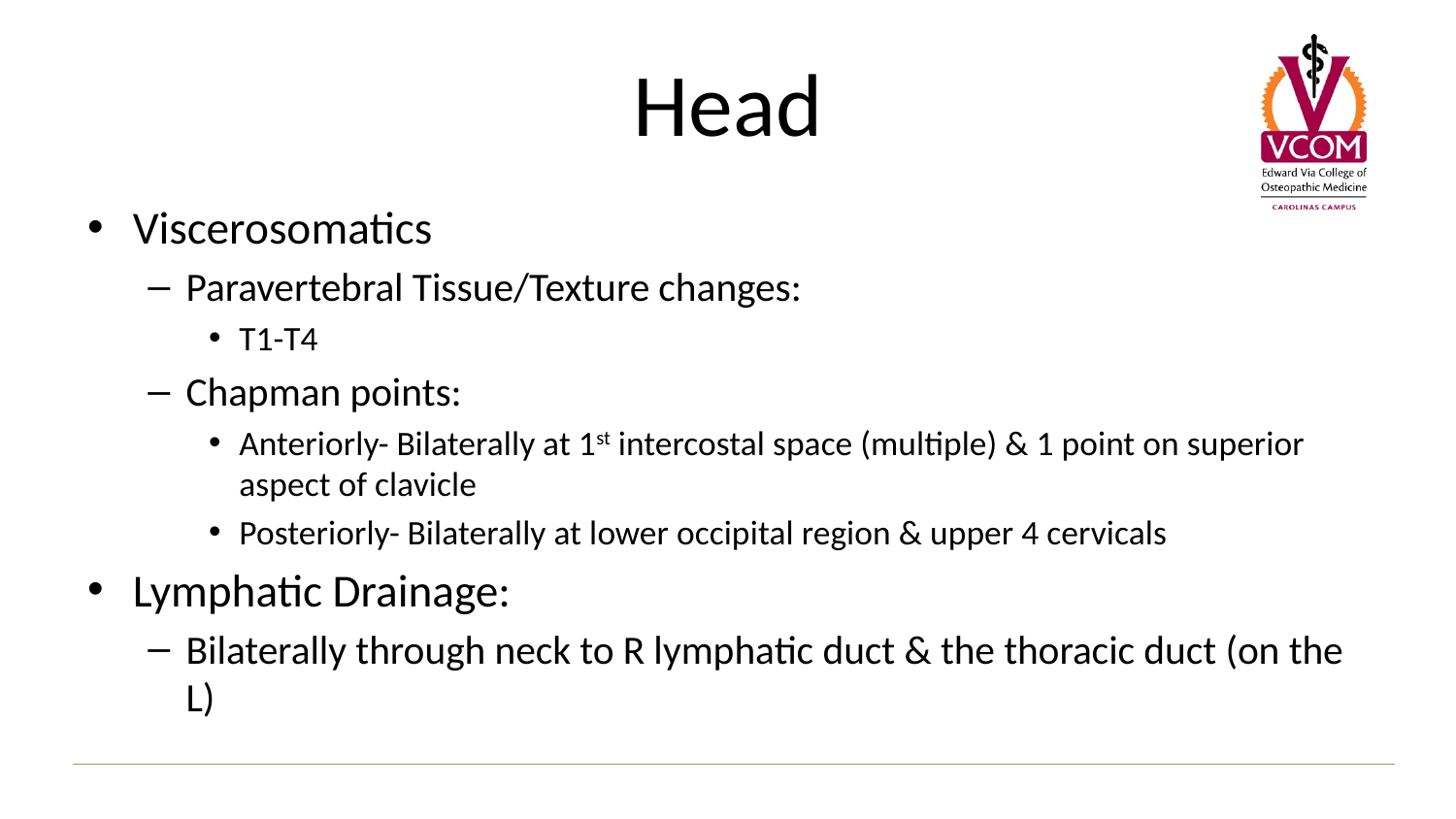

# Head
Viscerosomatics
Paravertebral Tissue/Texture changes:
T1-T4
Chapman points:
Anteriorly- Bilaterally at 1st intercostal space (multiple) & 1 point on superior aspect of clavicle
Posteriorly- Bilaterally at lower occipital region & upper 4 cervicals
Lymphatic Drainage:
Bilaterally through neck to R lymphatic duct & the thoracic duct (on the L)